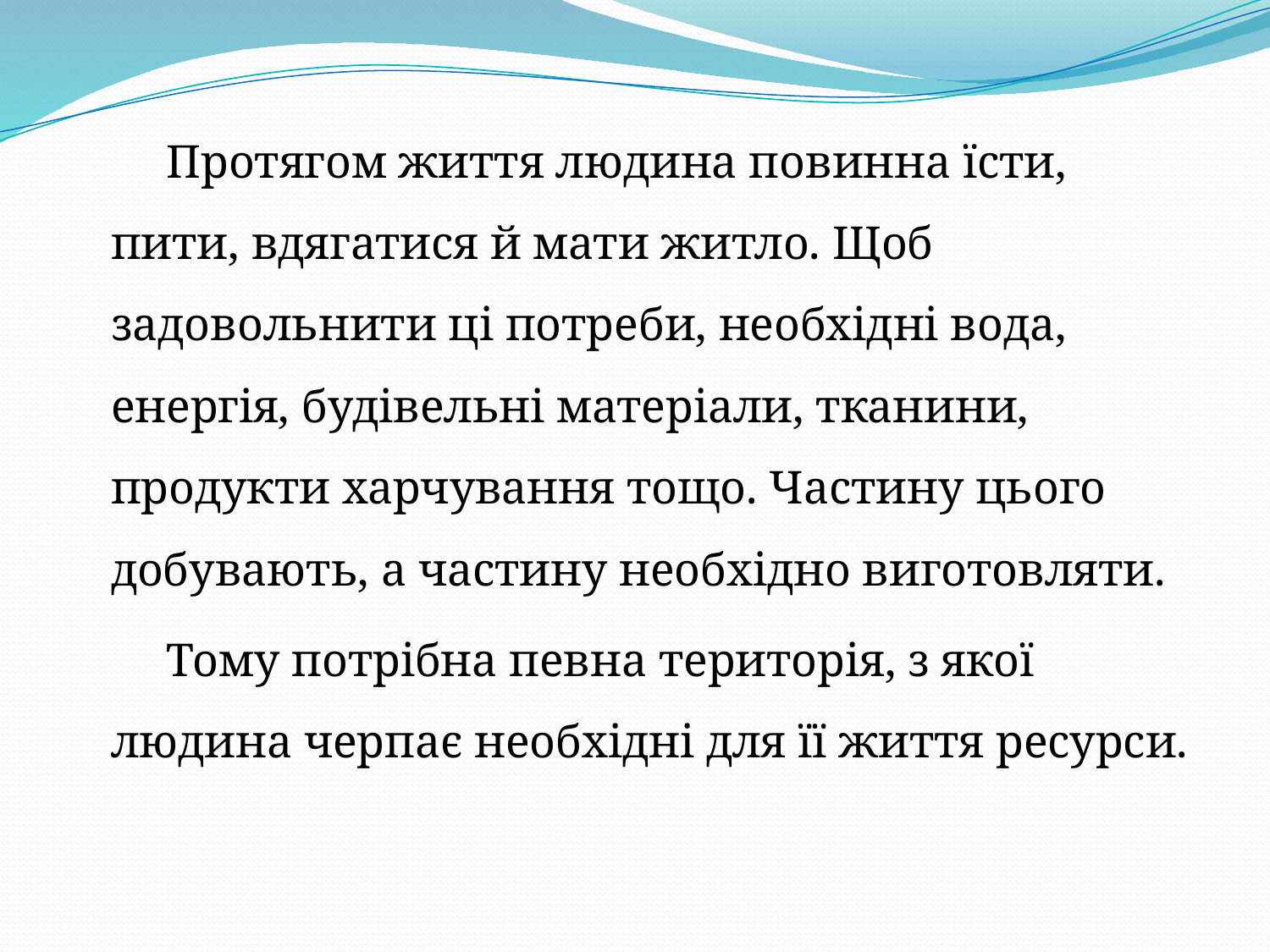

#
Протягом життя людина повинна їсти, пити, вдягатися й мати житло. Щоб задовольнити ці потреби, необхідні вода, енергія, будівельні матеріали, тканини, продукти харчування тощо. Частину цього добувають, а частину необхідно виготовляти.
Тому потрібна певна територія, з якої людина черпає необхідні для її життя ресурси.